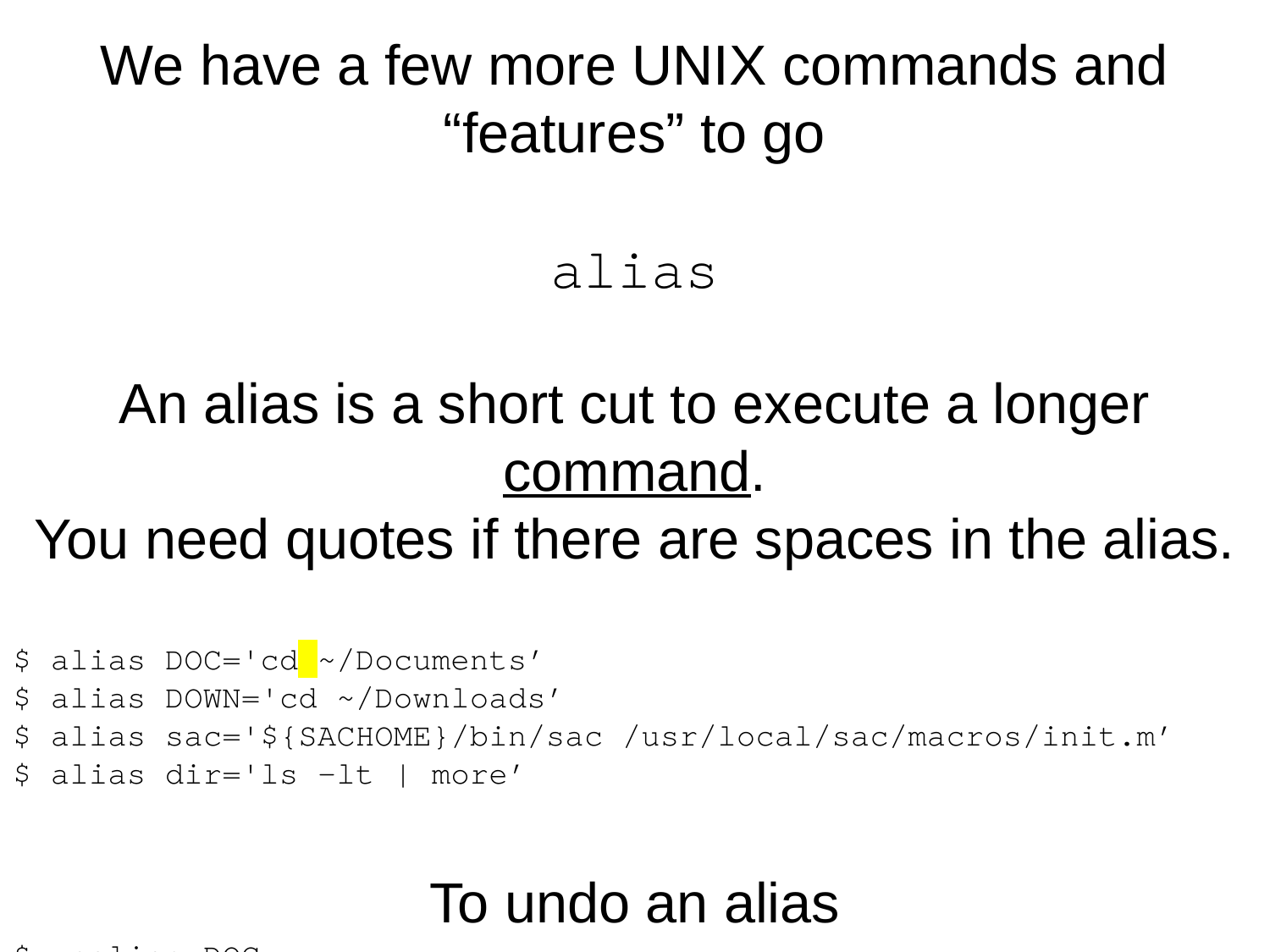

We have a few more UNIX commands and “features” to go

alias

An alias is a short cut to execute a longer command.
You need quotes if there are spaces in the alias.

$ alias DOC='cd ~/Documents’
$ alias DOWN='cd ~/Downloads’
$ alias sac='${SACHOME}/bin/sac /usr/local/sac/macros/init.m’
$ alias dir='ls -lt | more’

To undo an alias
$ unalias DOC